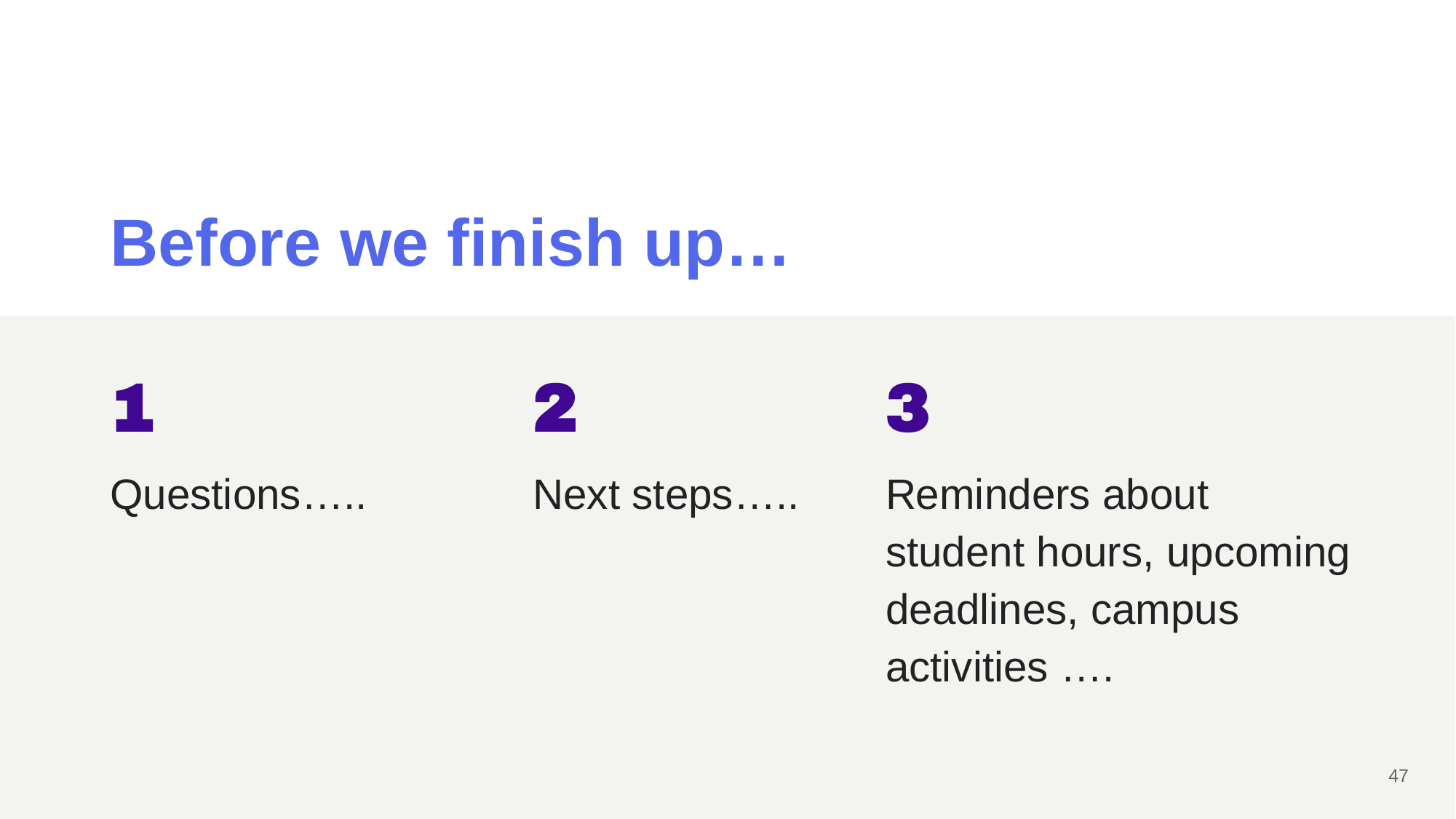

# Before we finish up…
2
Next steps…..
3
Reminders about student hours, upcoming deadlines, campus activities ….
1
Questions…..